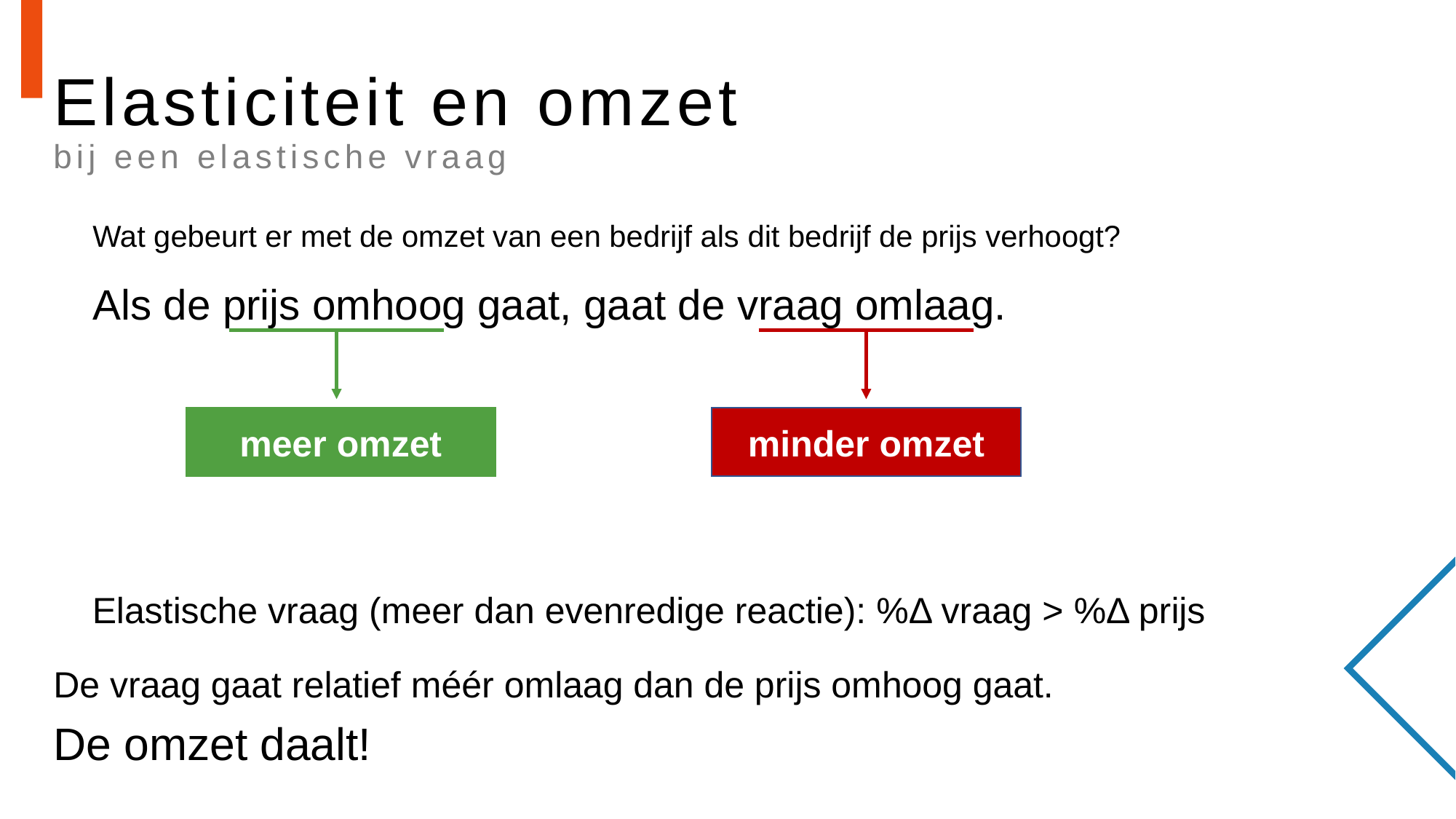

# Elasticiteit en omzet bij een elastische vraag
Wat gebeurt er met de omzet van een bedrijf als dit bedrijf de prijs verhoogt?
Als de prijs omhoog gaat, gaat de vraag omlaag.
meer omzet
minder omzet
Elastische vraag (meer dan evenredige reactie): %Δ vraag > %Δ prijs
De vraag gaat relatief méér omlaag dan de prijs omhoog gaat.
De omzet daalt!